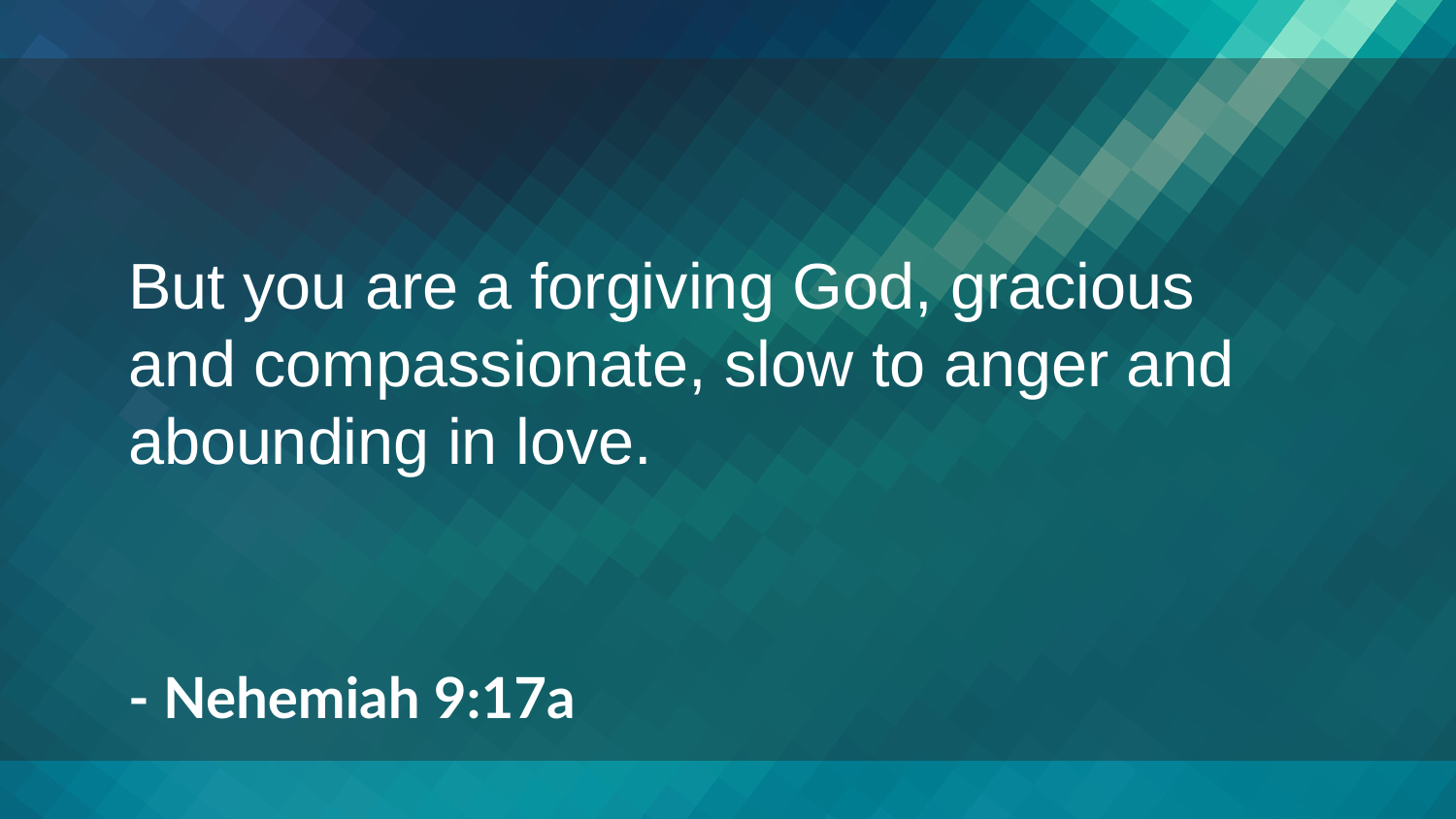

But you are a forgiving God, gracious and compassionate, slow to anger and abounding in love.
- Nehemiah 9:17a